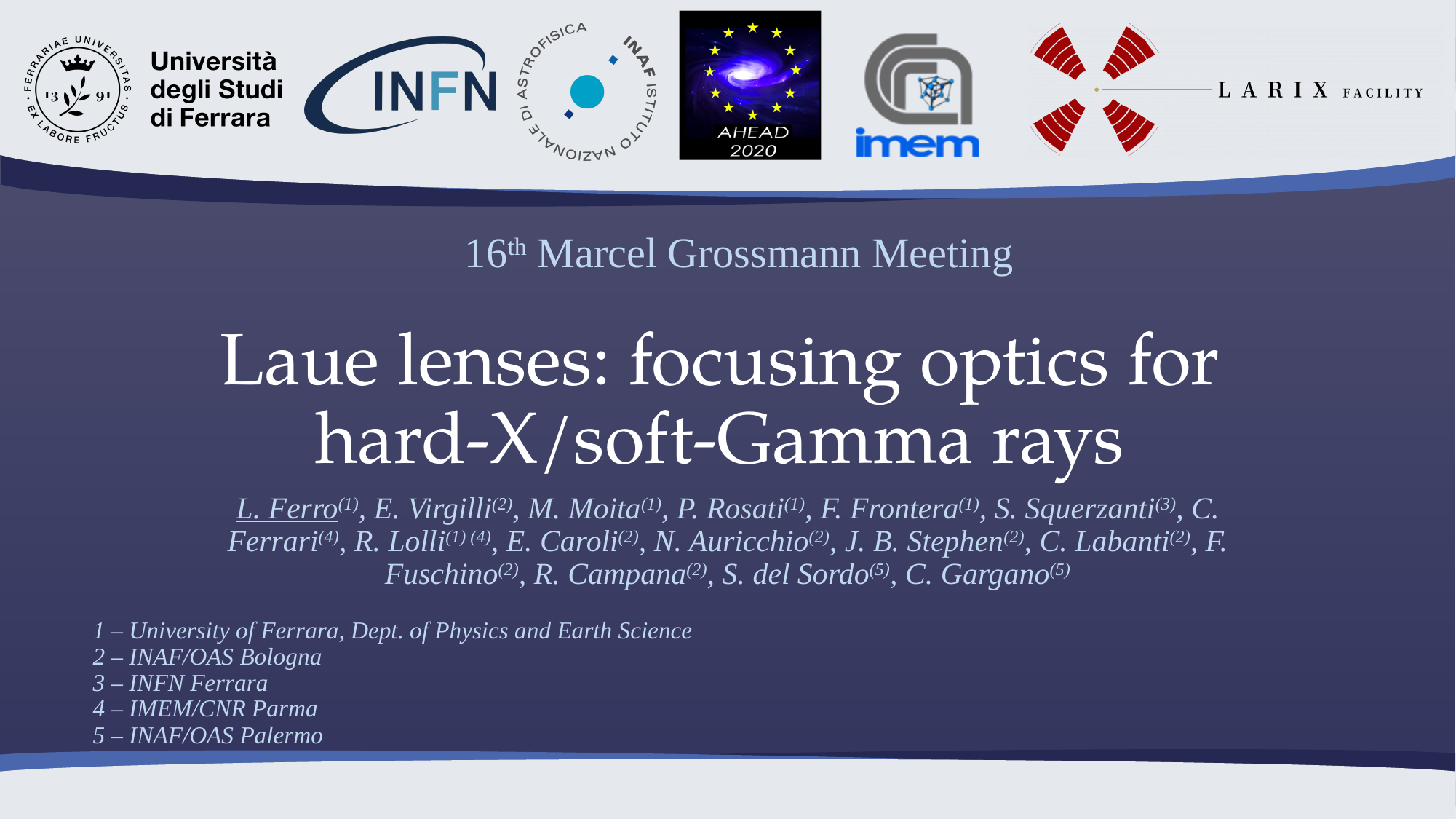

16th Marcel Grossmann Meeting
# Laue lenses: focusing optics for hard-X/soft-Gamma rays
L. Ferro(1), E. Virgilli(2), M. Moita(1), P. Rosati(1), F. Frontera(1), S. Squerzanti(3), C. Ferrari(4), R. Lolli(1) (4), E. Caroli(2), N. Auricchio(2), J. B. Stephen(2), C. Labanti(2), F. Fuschino(2), R. Campana(2), S. del Sordo(5), C. Gargano(5)
1 – University of Ferrara, Dept. of Physics and Earth Science
2 – INAF/OAS Bologna
3 – INFN Ferrara
4 – IMEM/CNR Parma
5 – INAF/OAS Palermo